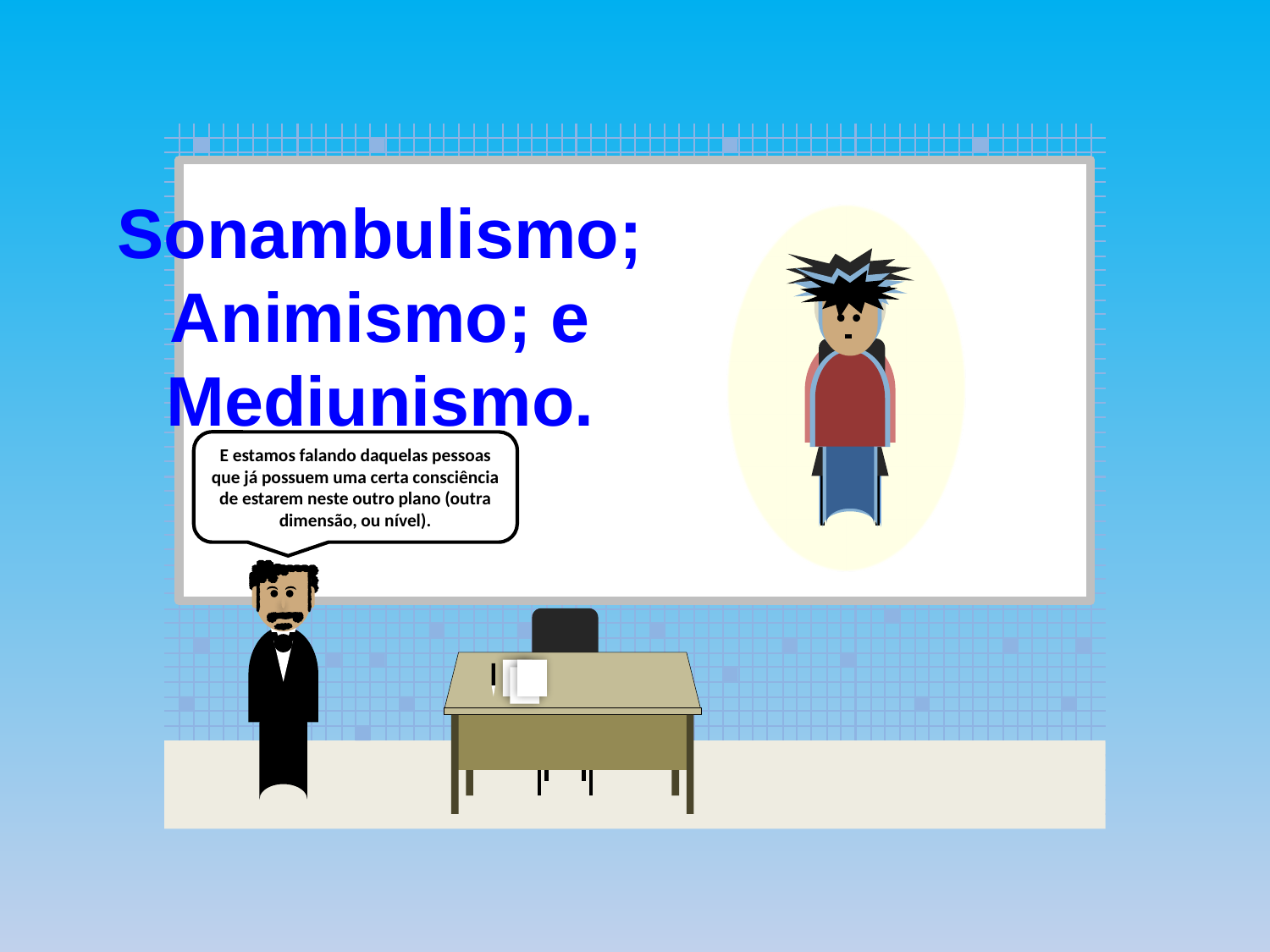

Sonambulismo;
Animismo; e
Mediunismo.

E estamos falando daquelas pessoas que já possuem uma certa consciência de estarem neste outro plano (outra dimensão, ou nível).